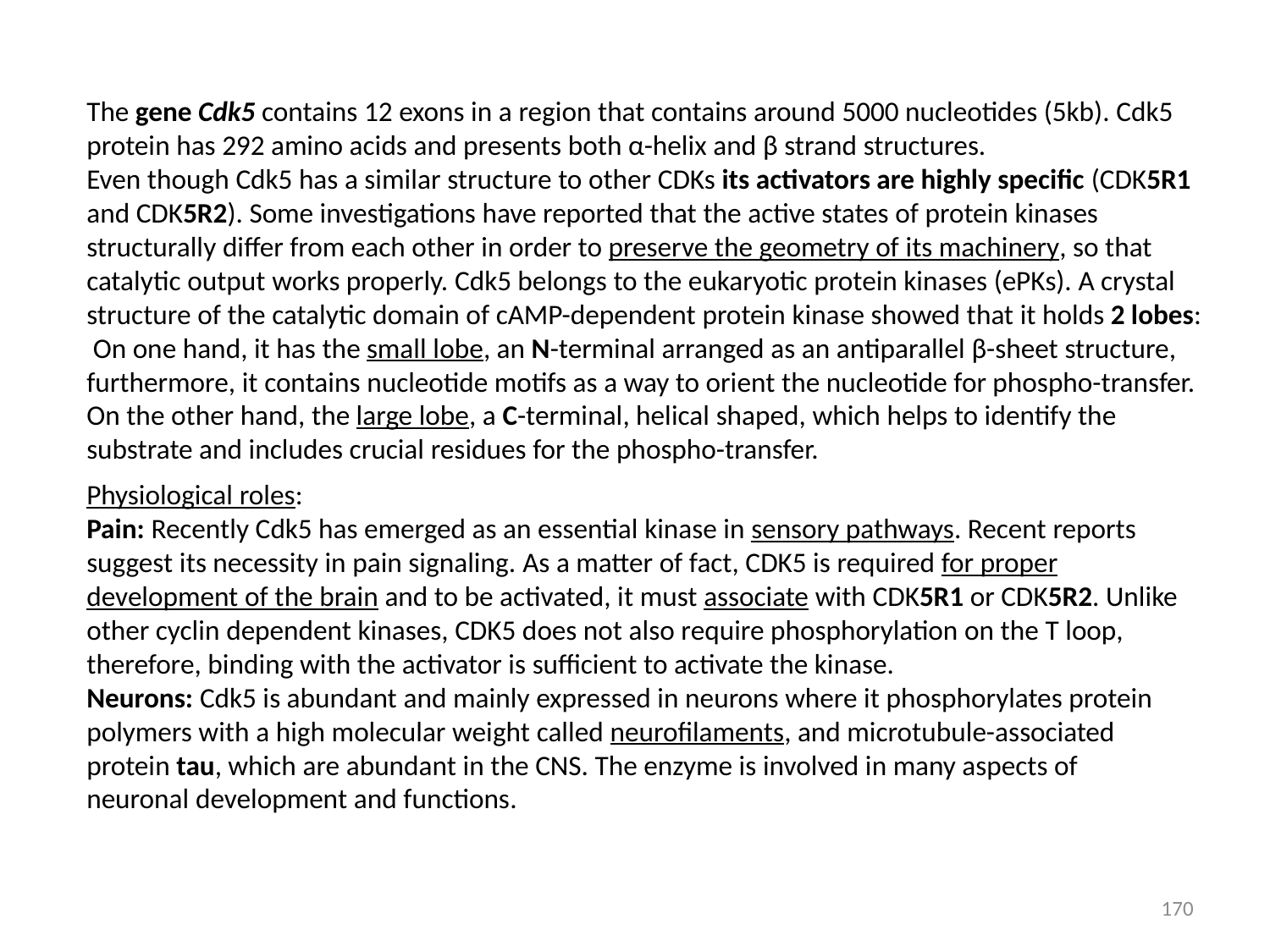

The gene Cdk5 contains 12 exons in a region that contains around 5000 nucleotides (5kb). Cdk5 protein has 292 amino acids and presents both α-helix and β strand structures.
Even though Cdk5 has a similar structure to other CDKs its activators are highly specific (CDK5R1 and CDK5R2). Some investigations have reported that the active states of protein kinases structurally differ from each other in order to preserve the geometry of its machinery, so that catalytic output works properly. Cdk5 belongs to the eukaryotic protein kinases (ePKs). A crystal structure of the catalytic domain of cAMP-dependent protein kinase showed that it holds 2 lobes:  On one hand, it has the small lobe, an N-terminal arranged as an antiparallel β-sheet structure, furthermore, it contains nucleotide motifs as a way to orient the nucleotide for phospho-transfer. On the other hand, the large lobe, a C-terminal, helical shaped, which helps to identify the substrate and includes crucial residues for the phospho-transfer.
Physiological roles:
Pain: Recently Cdk5 has emerged as an essential kinase in sensory pathways. Recent reports suggest its necessity in pain signaling. As a matter of fact, CDK5 is required for proper development of the brain and to be activated, it must associate with CDK5R1 or CDK5R2. Unlike other cyclin dependent kinases, CDK5 does not also require phosphorylation on the T loop, therefore, binding with the activator is sufficient to activate the kinase.
Neurons: Cdk5 is abundant and mainly expressed in neurons where it phosphorylates protein polymers with a high molecular weight called neurofilaments, and microtubule-associated protein tau, which are abundant in the CNS. The enzyme is involved in many aspects of neuronal development and functions.
170